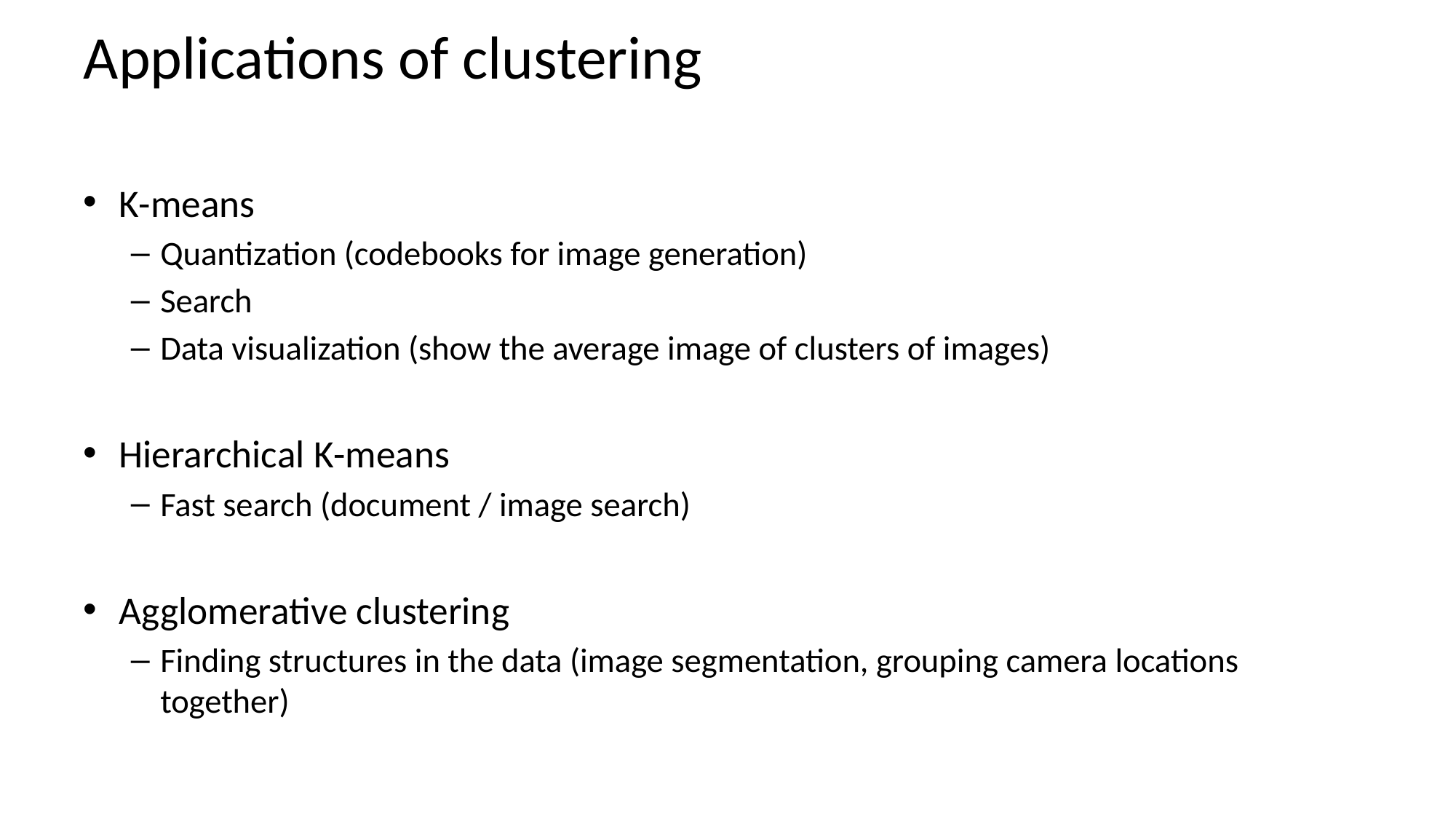

# Applications of clustering

K-means
Quantization (codebooks for image generation)
Search
Data visualization (show the average image of clusters of images)

Hierarchical K-means
Fast search (document / image search)

Agglomerative clustering
Finding structures in the data (image segmentation, grouping camera locations together)